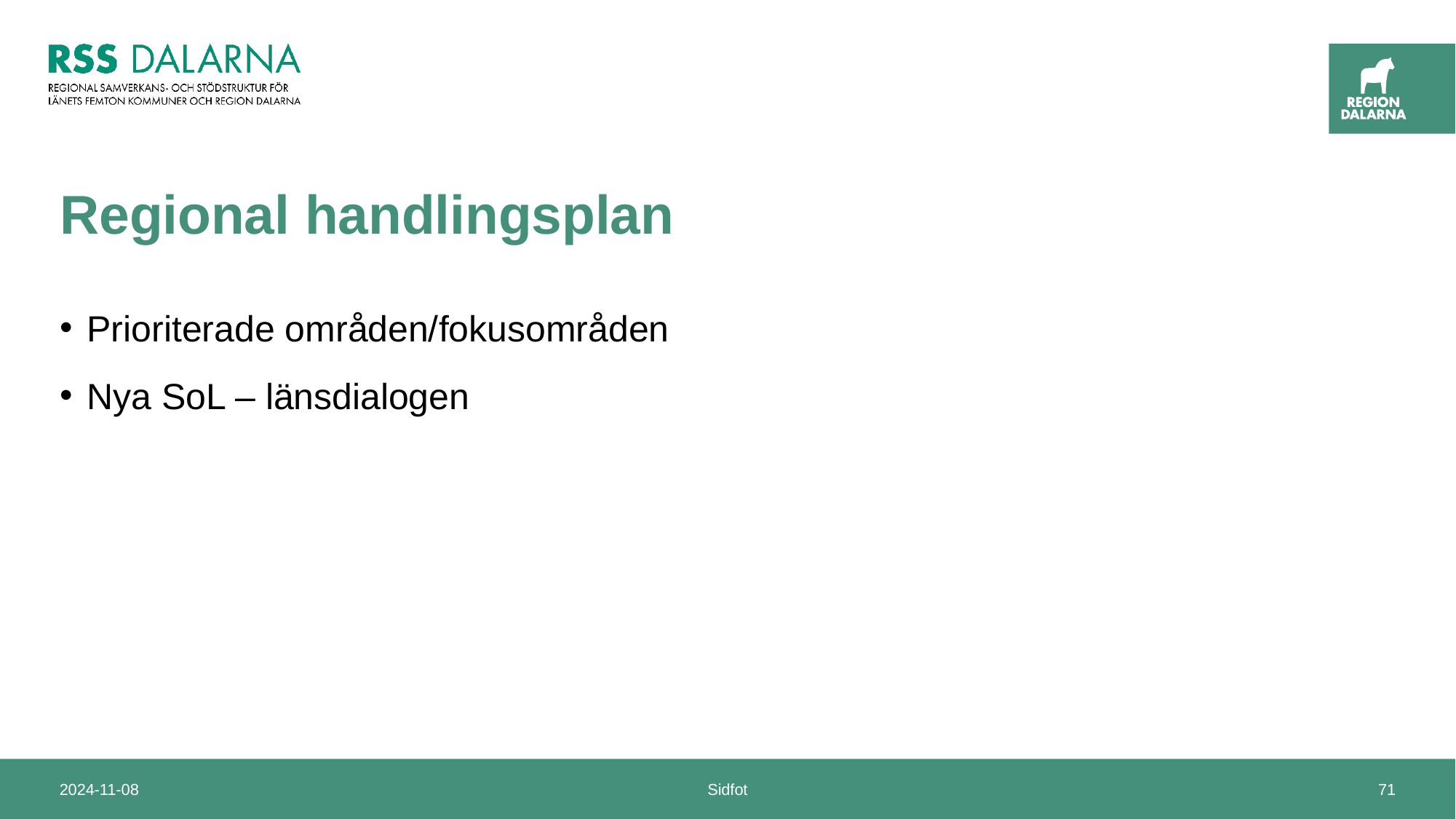

# Regional handlingsplan
Prioriterade områden/fokusområden
Nya SoL – länsdialogen
2024-11-08
Sidfot
71